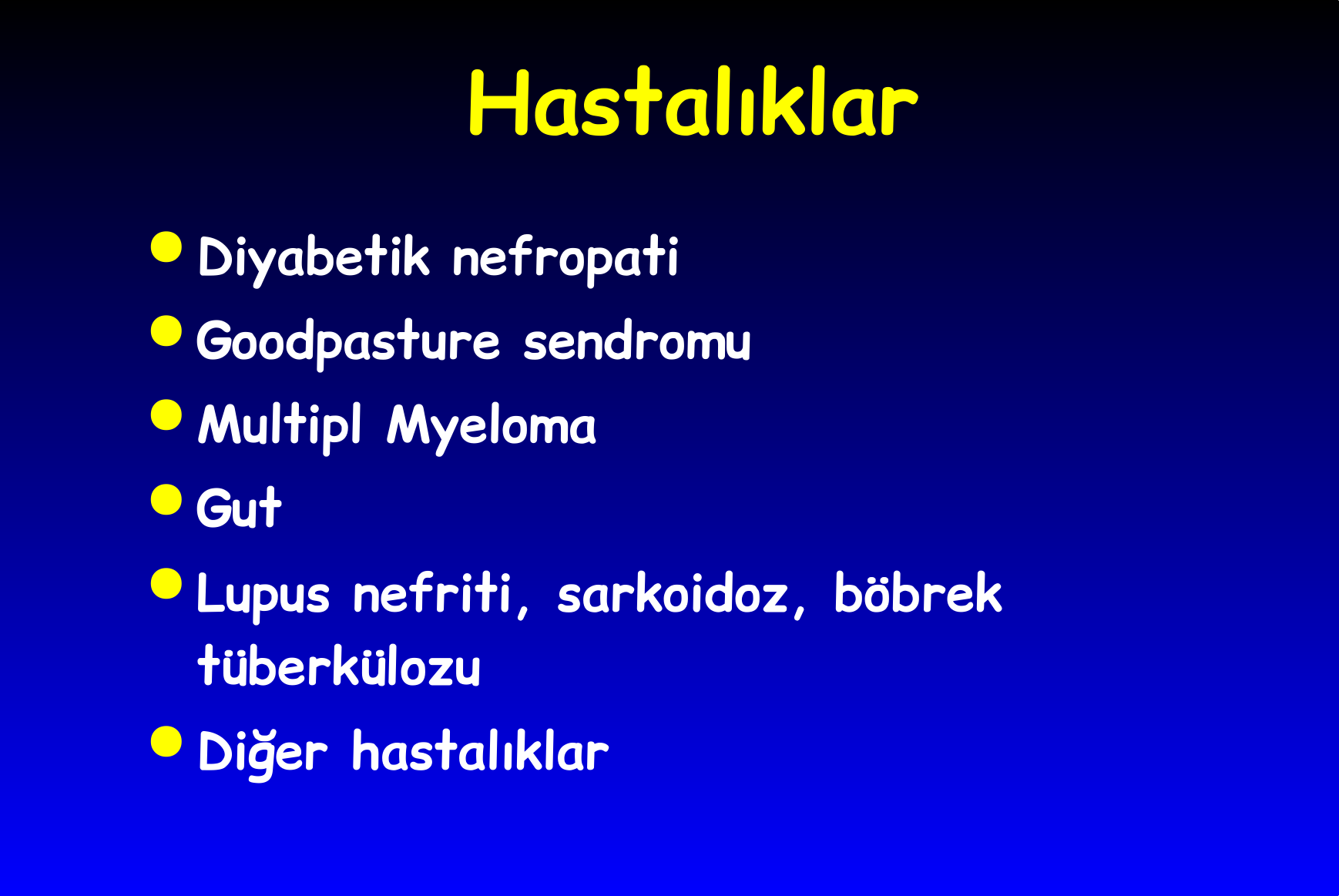

# Hastalıklar
Diyabetik nefropati
Goodpasture sendromu
Multipl Myeloma
Gut
Lupus nefriti, sarkoidoz, böbrek tüberkülozu
Diğer hastalıklar